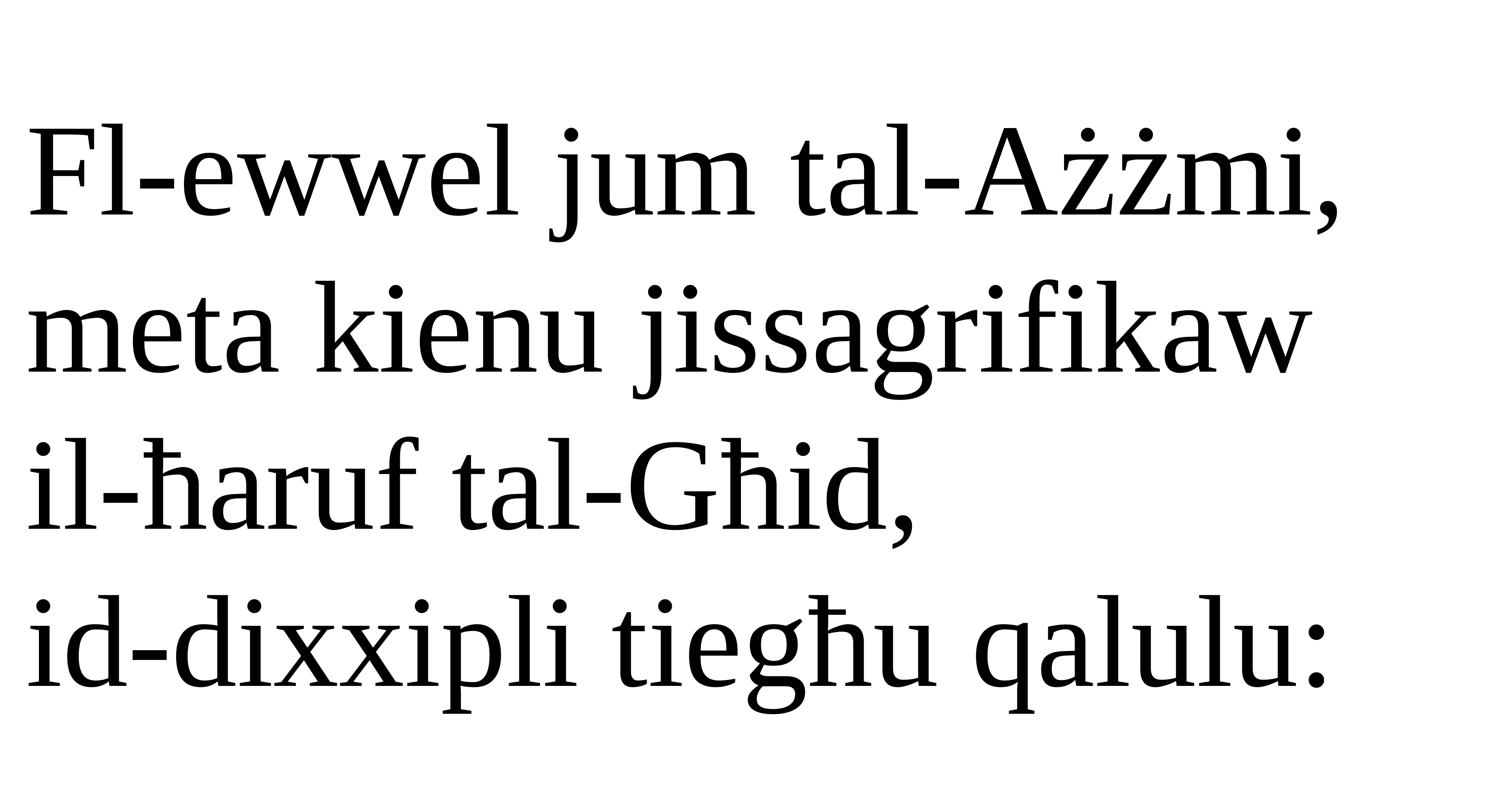

Fl-ewwel jum tal-Ażżmi, meta kienu jissagrifikaw
il-ħaruf tal-Għid,
id-dixxipli tiegħu qalulu: